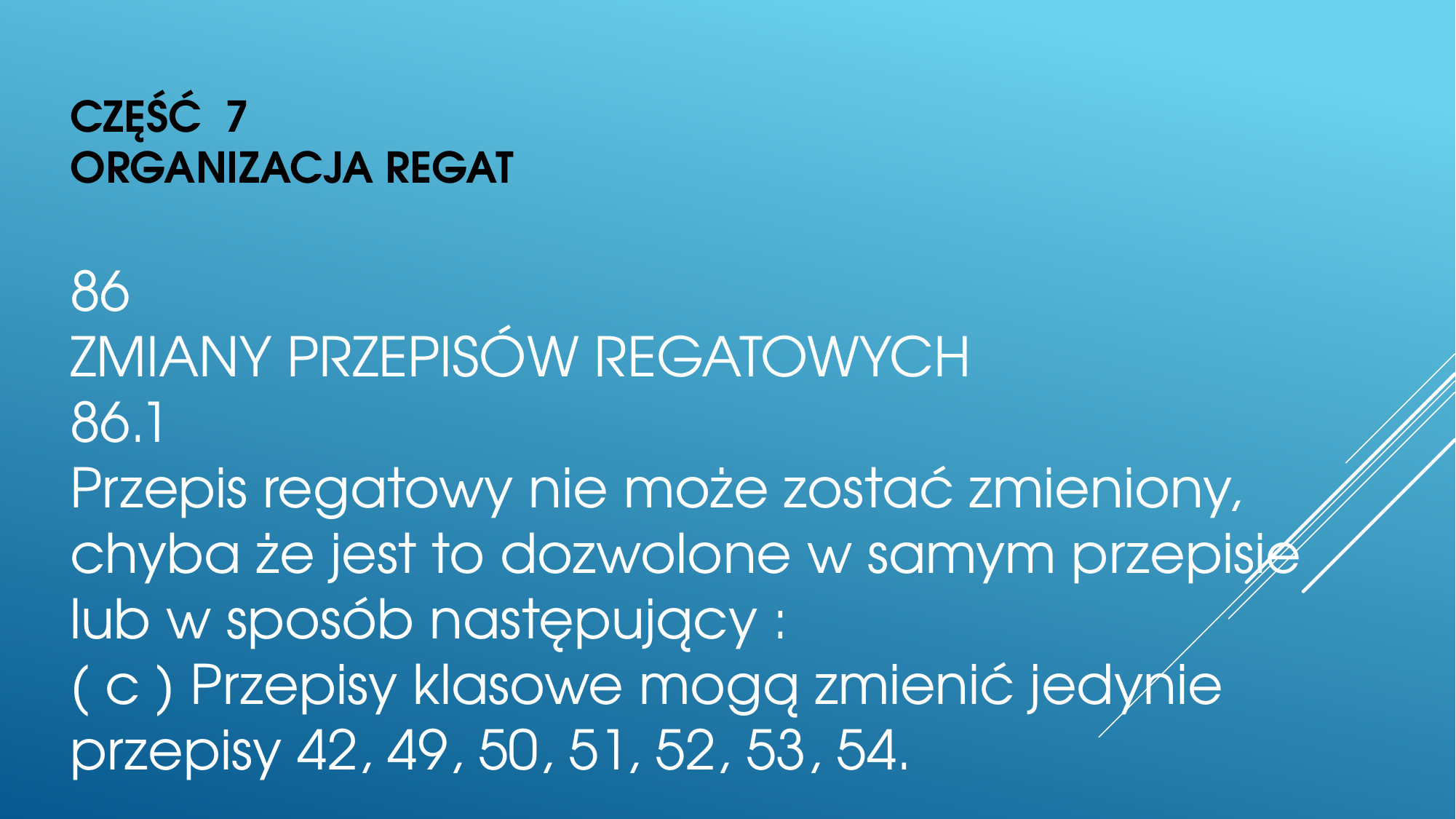

CZĘŚĆ  7
ORGANIZACJA REGAT

86
ZMIANY PRZEPISÓW REGATOWYCH
86.1
Przepis regatowy nie może zostać zmieniony, chyba że jest to dozwolone w samym przepisie lub w sposób następujący :
( c ) Przepisy klasowe mogą zmienić jedynie przepisy 42, 49, 50, 51, 52, 53, 54.

.